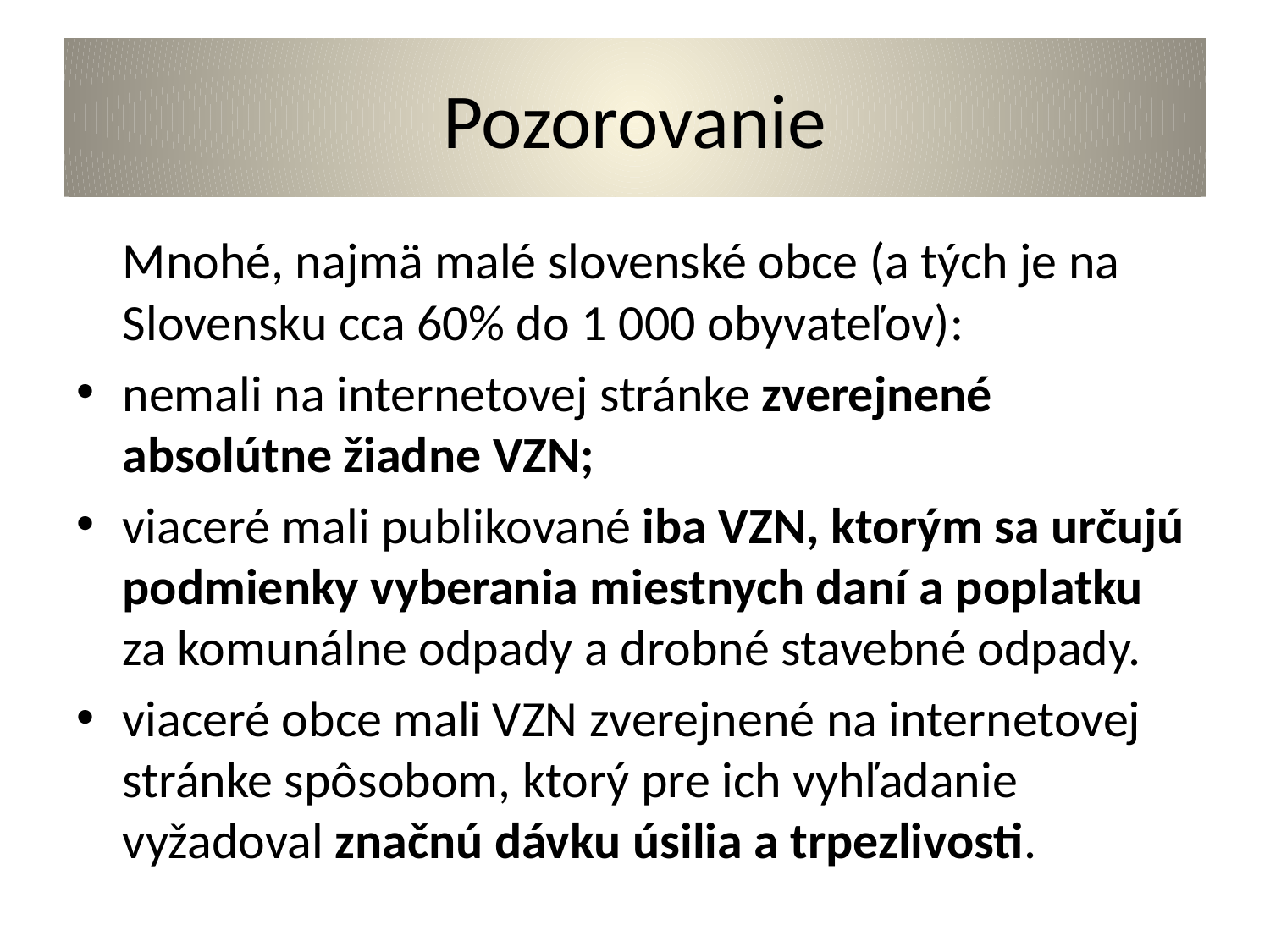

# Pozorovanie
	Mnohé, najmä malé slovenské obce (a tých je na Slovensku cca 60% do 1 000 obyvateľov):
nemali na internetovej stránke zverejnené absolútne žiadne VZN;
viaceré mali publikované iba VZN, ktorým sa určujú podmienky vyberania miestnych daní a poplatku za komunálne odpady a drobné stavebné odpady.
viaceré obce mali VZN zverejnené na internetovej stránke spôsobom, ktorý pre ich vyhľadanie vyžadoval značnú dávku úsilia a trpezlivosti.